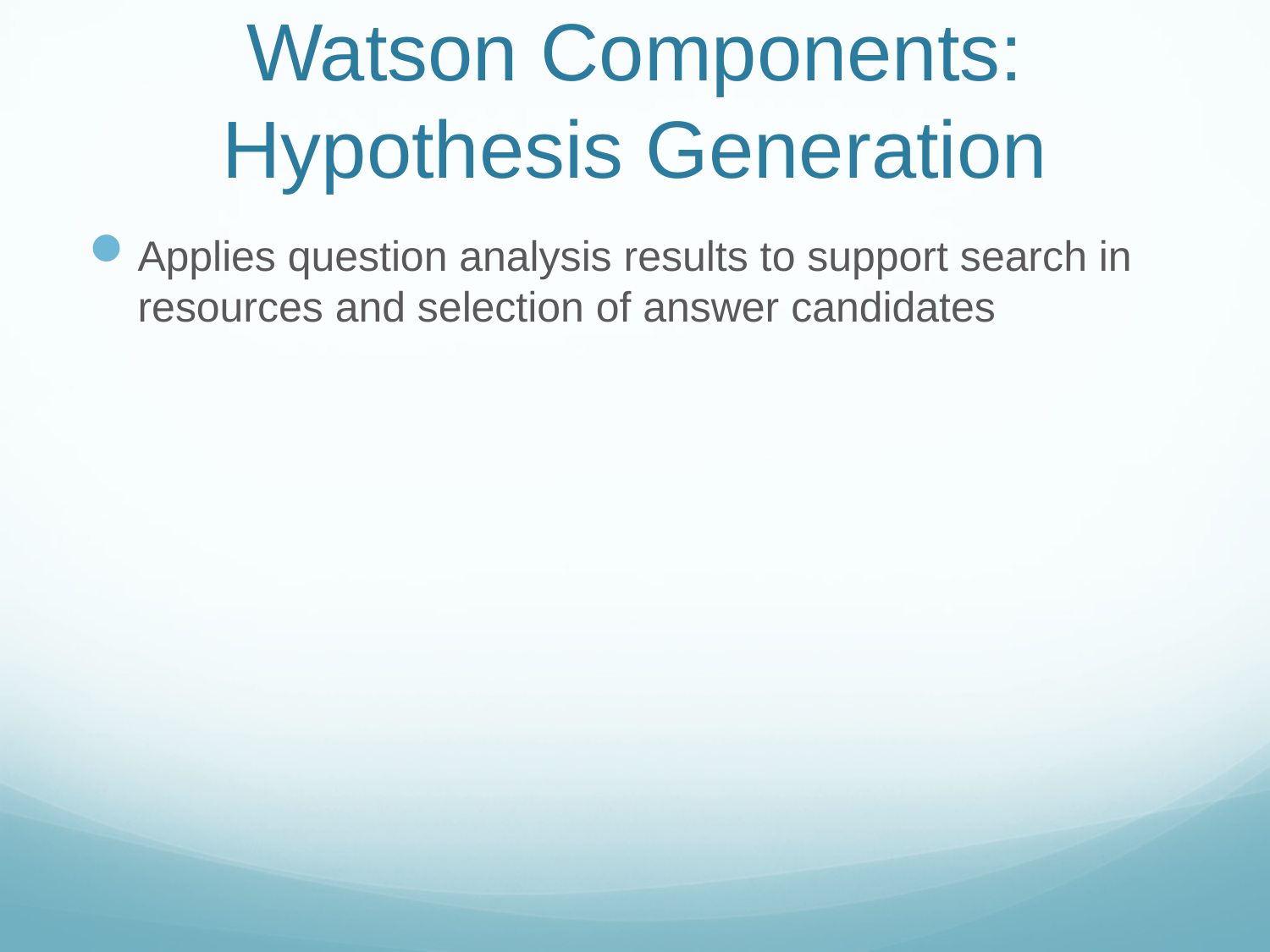

# Watson Components: Hypothesis Generation
Applies question analysis results to support search in resources and selection of answer candidates